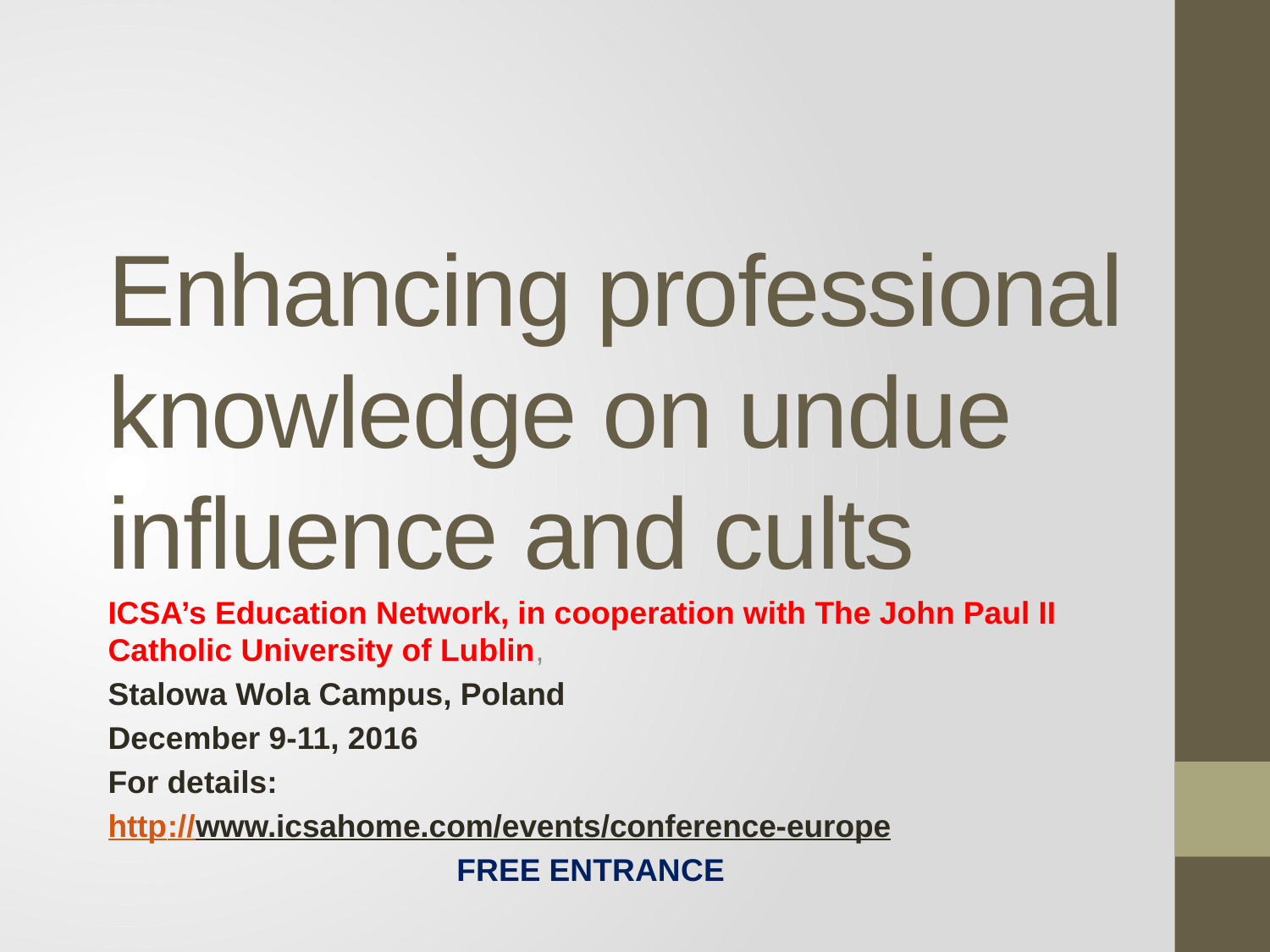

# Enhancing professional knowledge on undue influence and cults
ICSA’s Education Network, in cooperation with The John Paul II Catholic University of Lublin,
Stalowa Wola Campus, Poland
December 9-11, 2016
For details:
http://www.icsahome.com/events/conference-europe
FREE ENTRANCE